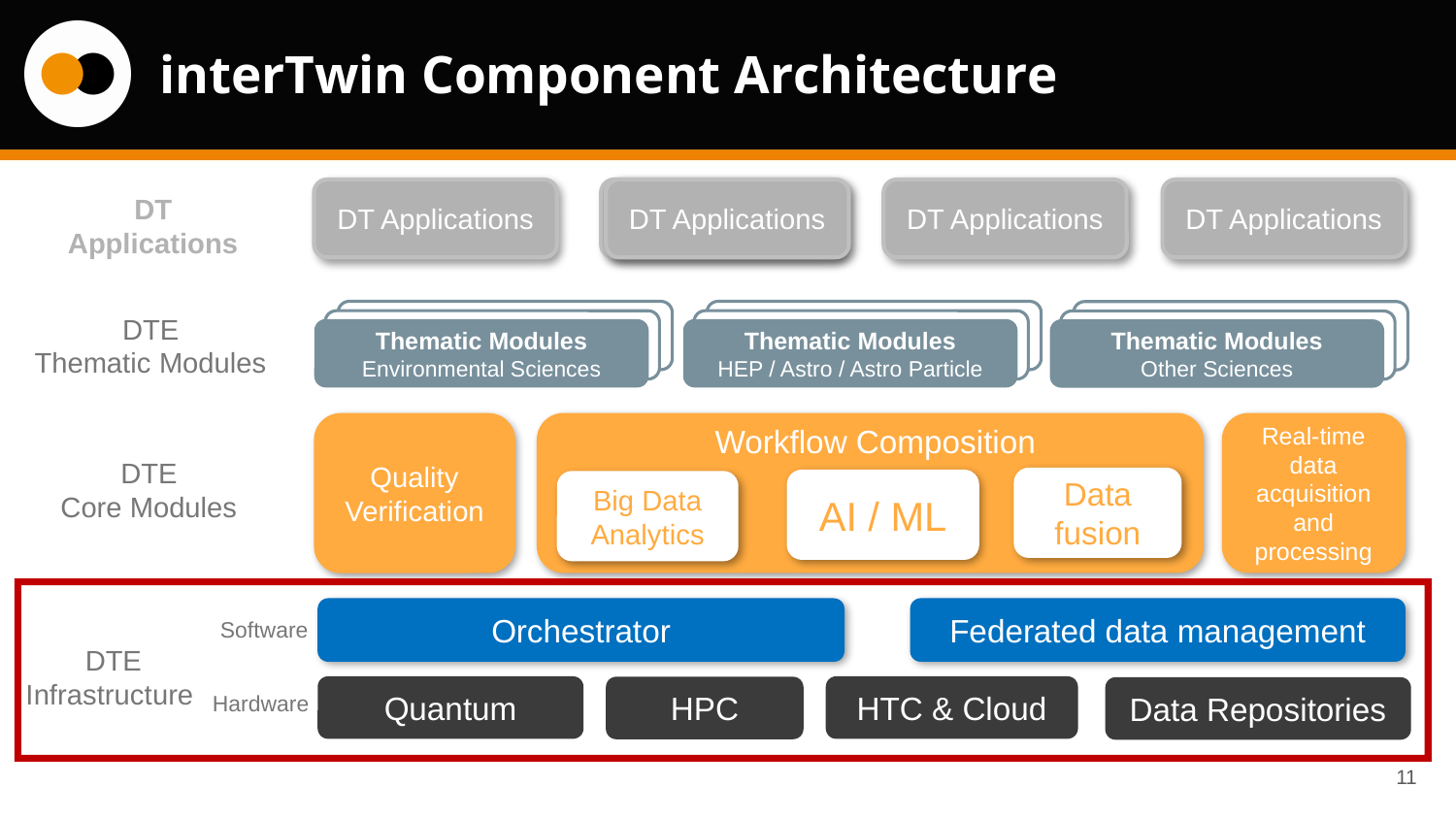

# interTwin Component Architecture
DT Applications
DT Applications
DT Applications
DT Applications
DT Applications
DT Applications
DTE
Thematic Modules

Thematic Modules
Environmental Sciences
Thematic Modules
HEP / Astro / Astro Particle
Thematic Modules
Other Sciences

Real-time data acquisition and processing
Quality Verification
Workflow Composition
DTE
Core Modules
Data fusion
AI / ML
Big Data
Analytics

Orchestrator
Federated data management
Software
DTE Infrastructure
Hardware
Quantum
HTC & Cloud
HPC
Data Repositories
11